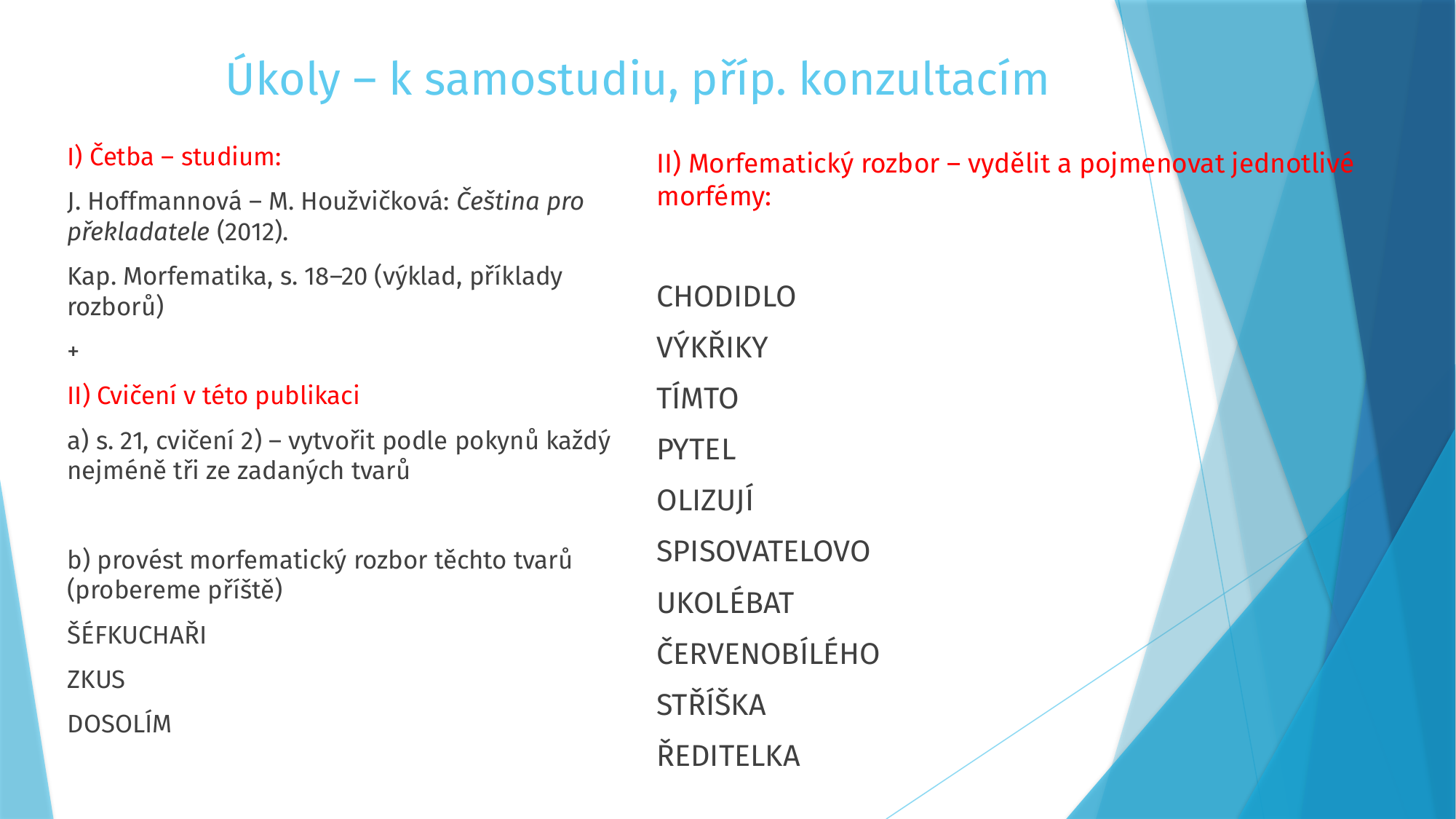

# Úkoly – k samostudiu, příp. konzultacím
I) Četba – studium:
J. Hoffmannová – M. Houžvičková: Čeština pro překladatele (2012).
Kap. Morfematika, s. 18–20 (výklad, příklady rozborů)
+
II) Cvičení v této publikaci
a) s. 21, cvičení 2) – vytvořit podle pokynů každý nejméně tři ze zadaných tvarů

b) provést morfematický rozbor těchto tvarů (probereme příště)
ŠÉFKUCHAŘI
ZKUS
DOSOLÍM

II) Morfematický rozbor – vydělit a pojmenovat jednotlivé morfémy:

CHODIDLO
VÝKŘIKY
TÍMTO
PYTEL
OLIZUJÍ
SPISOVATELOVO
UKOLÉBAT
ČERVENOBÍLÉHO
STŘÍŠKA
ŘEDITELKA